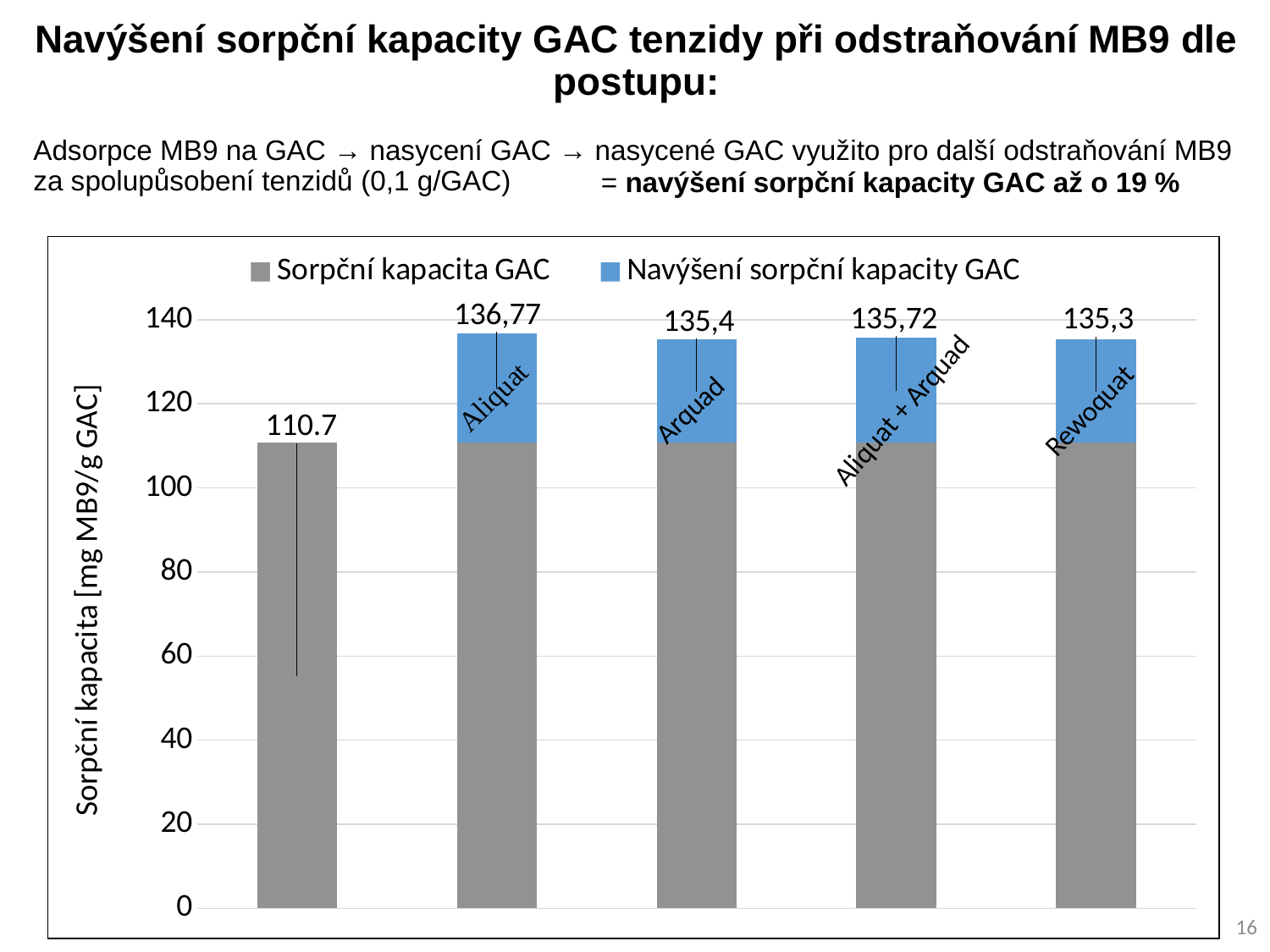

Navýšení sorpční kapacity GAC tenzidy při odstraňování MB9 dle postupu:
# Adsorpce MB9 na GAC → nasycení GAC → nasycené GAC využito pro další odstraňování MB9 za spolupůsobení tenzidů (0,1 g/GAC)
= navýšení sorpční kapacity GAC až o 19 %

### Chart

| Category | Sorpční kapacita GAC  | Navýšení sorpční kapacity GAC |
|---|---|---|
| GAC | 110.7 | 0.0 |
| Aliquat 336 | 110.7 | 26.07 |
| Arquad 2HT | 110.7 | 24.7 |
| směs. Aliquatu s Arquadem | 110.7 | 25.02 |
| Rewoquat 18WE | 110.7 | 24.6 |
16